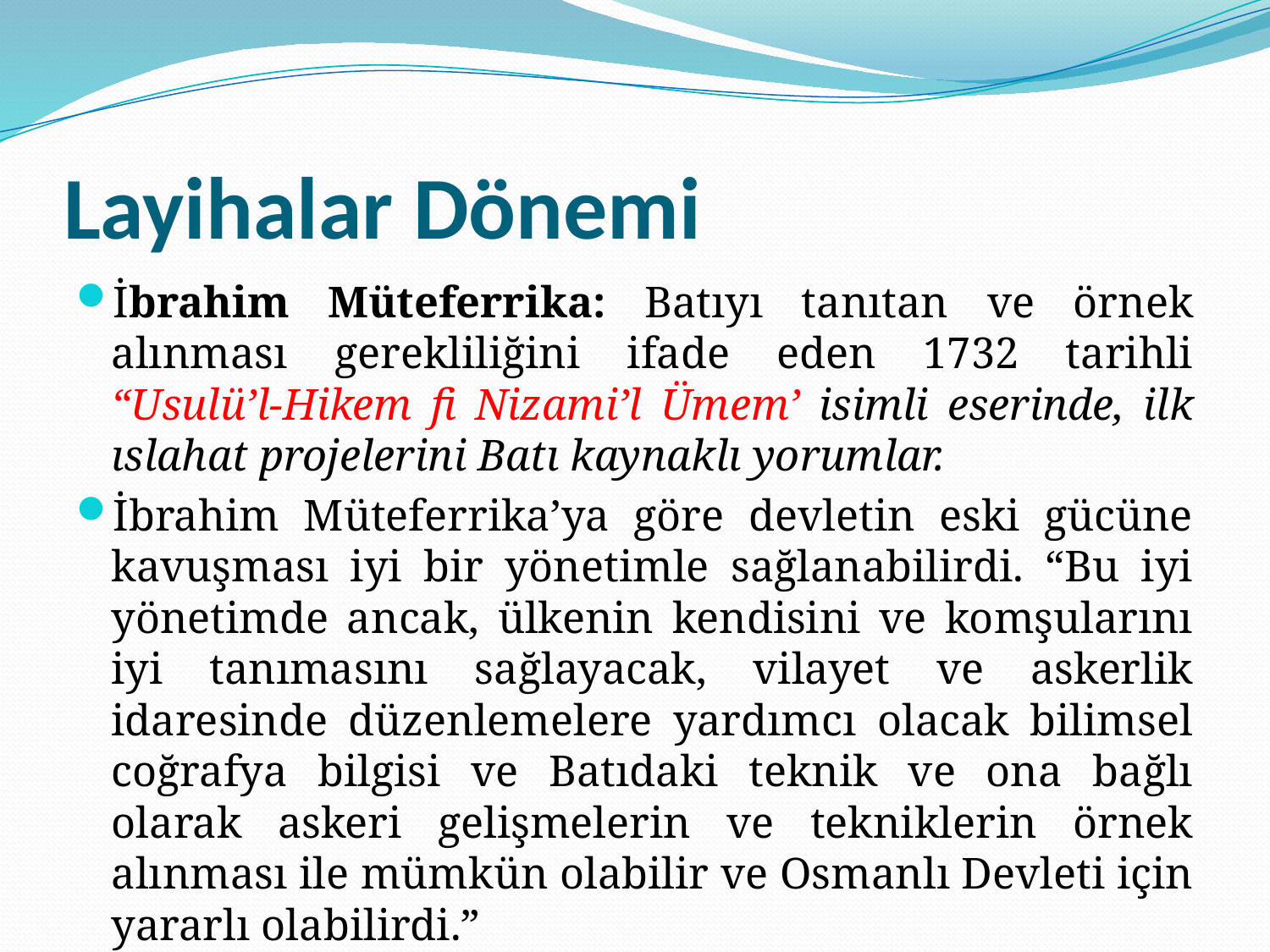

# Layihalar Dönemi
İbrahim Müteferrika: Batıyı tanıtan ve örnek alınması gerekliliğini ifade eden 1732 tarihli “Usulü’l-Hikem fi Nizami’l Ümem’ isimli eserinde, ilk ıslahat projelerini Batı kaynaklı yorumlar.
İbrahim Müteferrika’ya göre devletin eski gücüne kavuşması iyi bir yönetimle sağlanabilirdi. “Bu iyi yönetimde ancak, ülkenin kendisini ve komşularını iyi tanımasını sağlayacak, vilayet ve askerlik idaresinde düzenlemelere yardımcı olacak bilimsel coğrafya bilgisi ve Batıdaki teknik ve ona bağlı olarak askeri gelişmelerin ve tekniklerin örnek alınması ile mümkün olabilir ve Osmanlı Devleti için yararlı olabilirdi.”